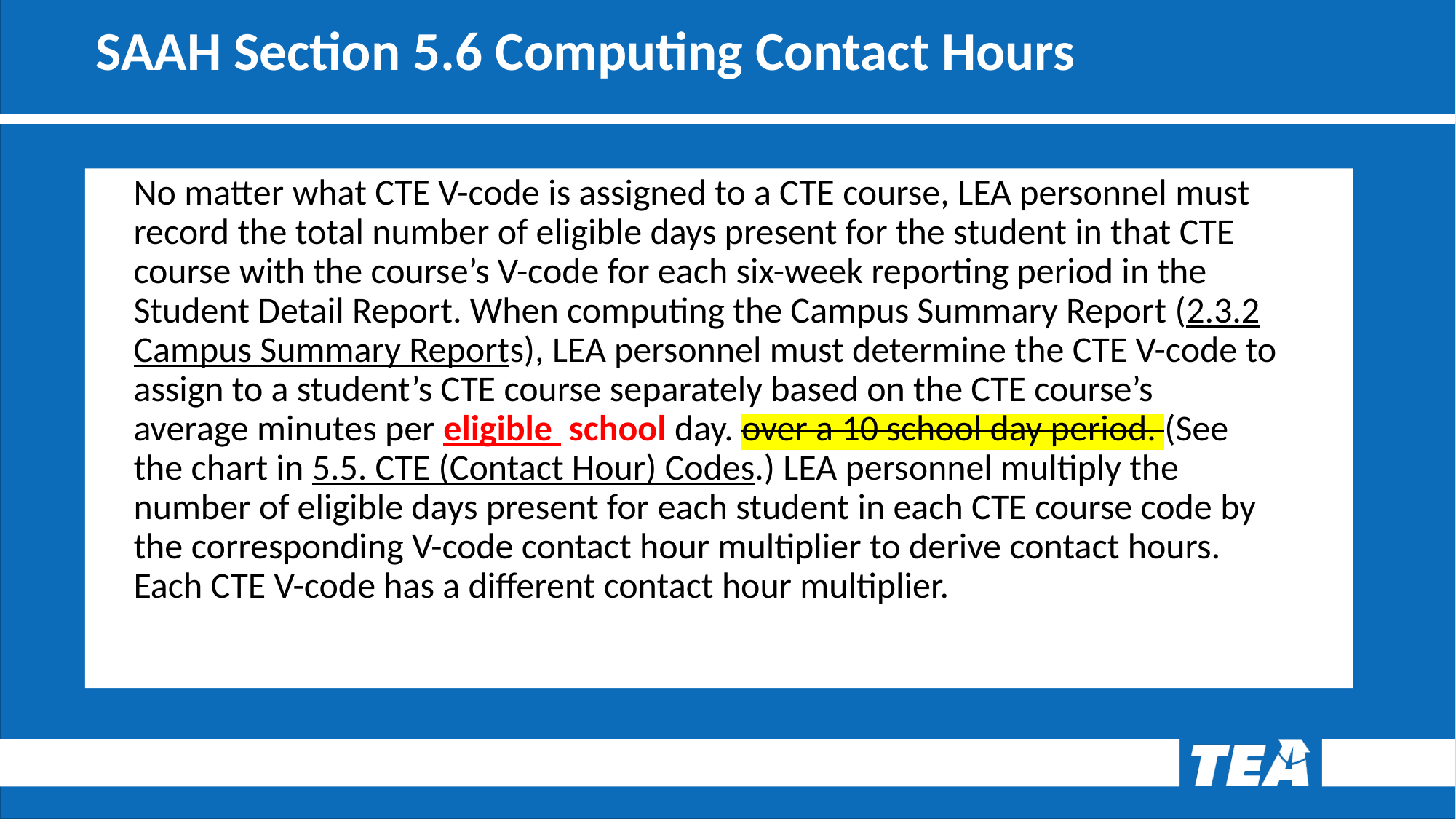

# SAAH Section 5.6 Computing Contact Hours
No matter what CTE V-code is assigned to a CTE course, LEA personnel must record the total number of eligible days present for the student in that CTE course with the course’s V-code for each six-week reporting period in the Student Detail Report. When computing the Campus Summary Report (2.3.2 Campus Summary Reports), LEA personnel must determine the CTE V-code to assign to a student’s CTE course separately based on the CTE course’s average minutes per eligible  school day. over a 10 school day period. (See the chart in 5.5. CTE (Contact Hour) Codes.) LEA personnel multiply the number of eligible days present for each student in each CTE course code by the corresponding V-code contact hour multiplier to derive contact hours. Each CTE V-code has a different contact hour multiplier.